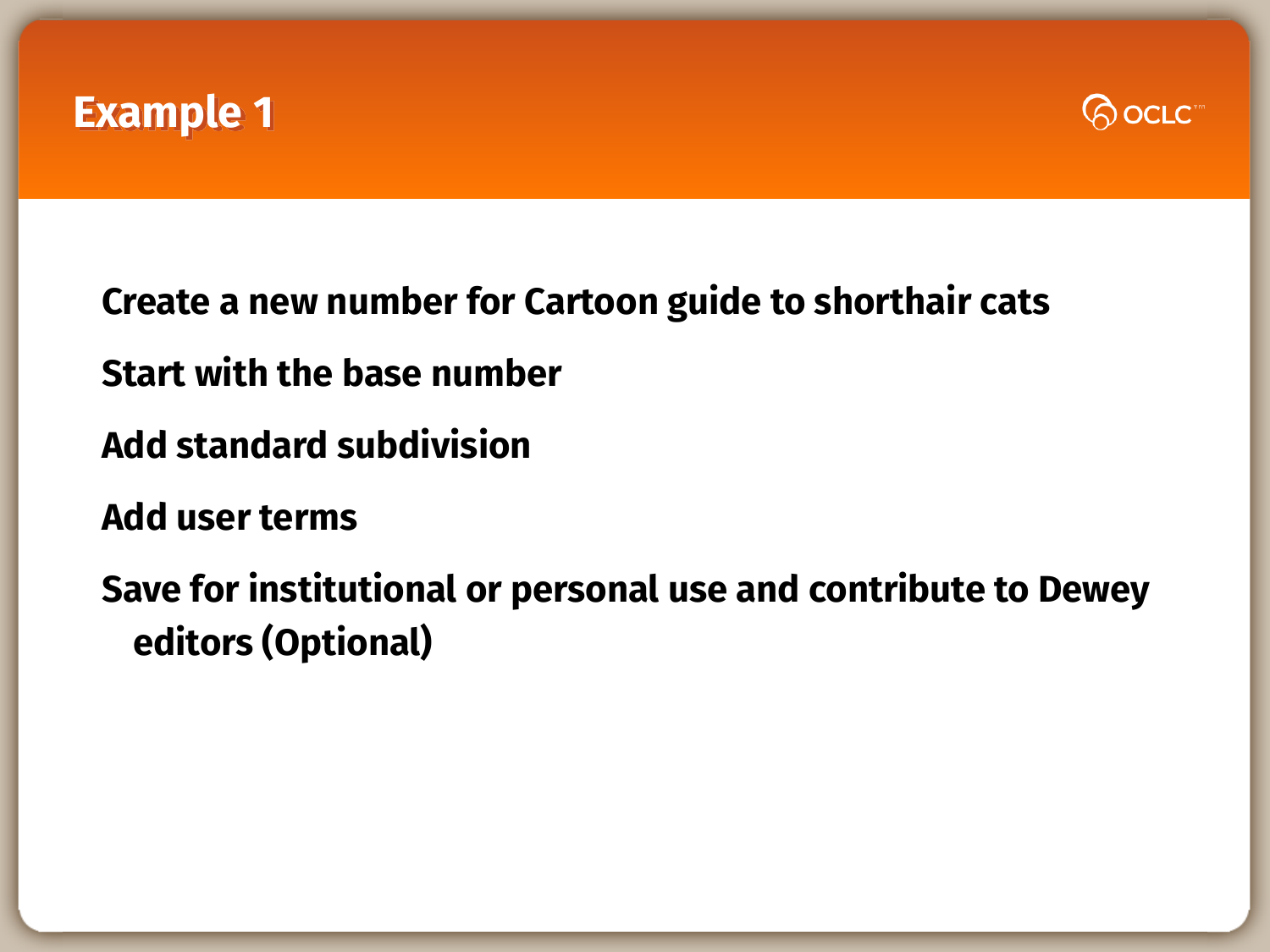

# Example 1
Create a new number for Cartoon guide to shorthair cats
Start with the base number
Add standard subdivision
Add user terms
Save for institutional or personal use and contribute to Dewey editors (Optional)